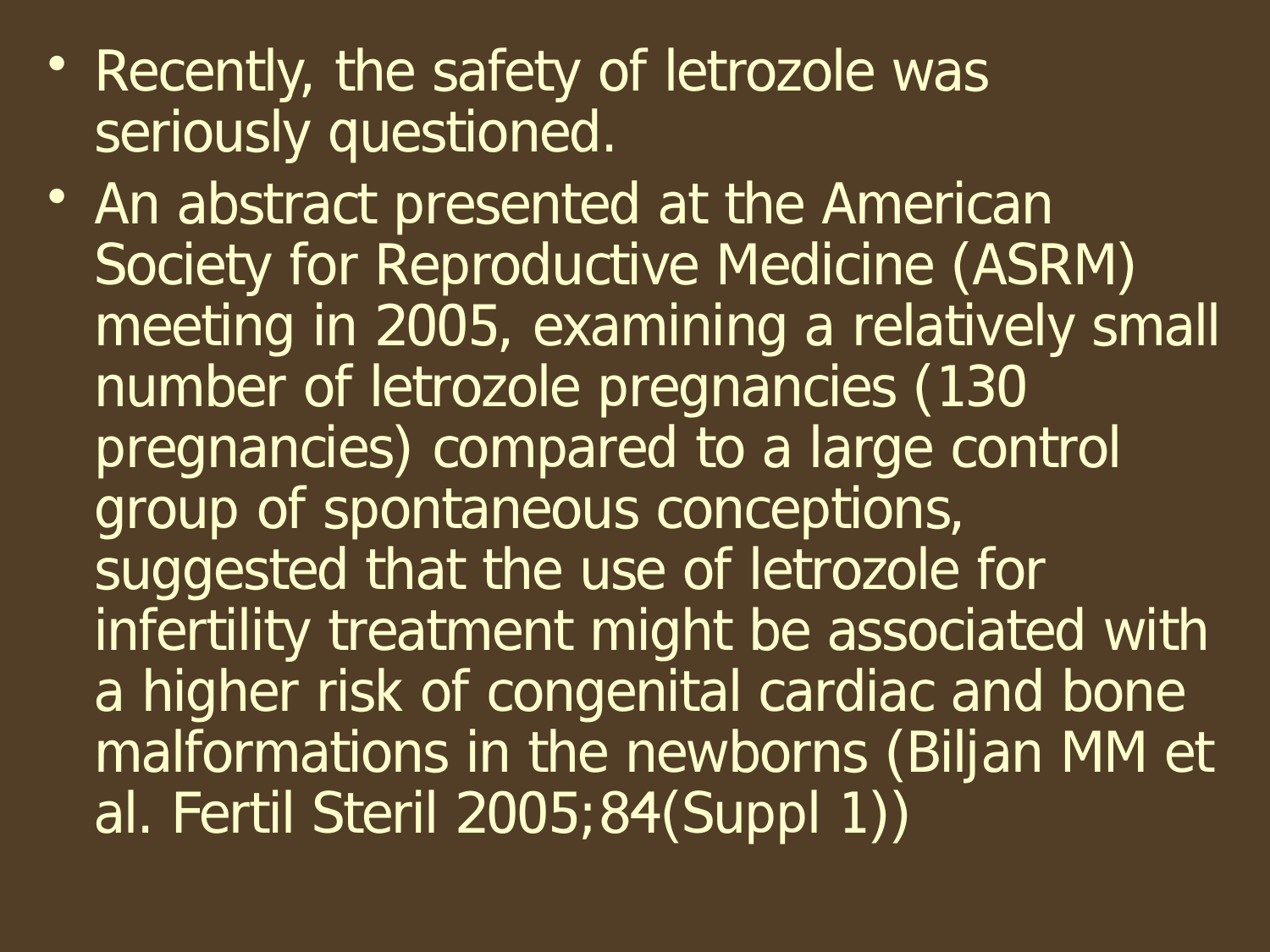

Recently, the safety of letrozole was seriously questioned.
An abstract presented at the American Society for Reproductive Medicine (ASRM) meeting in 2005, examining a relatively small number of letrozole pregnancies (130 pregnancies) compared to a large control group of spontaneous conceptions, suggested that the use of letrozole for infertility treatment might be associated with a higher risk of congenital cardiac and bone malformations in the newborns (Biljan MM et al. Fertil Steril 2005;84(Suppl 1))